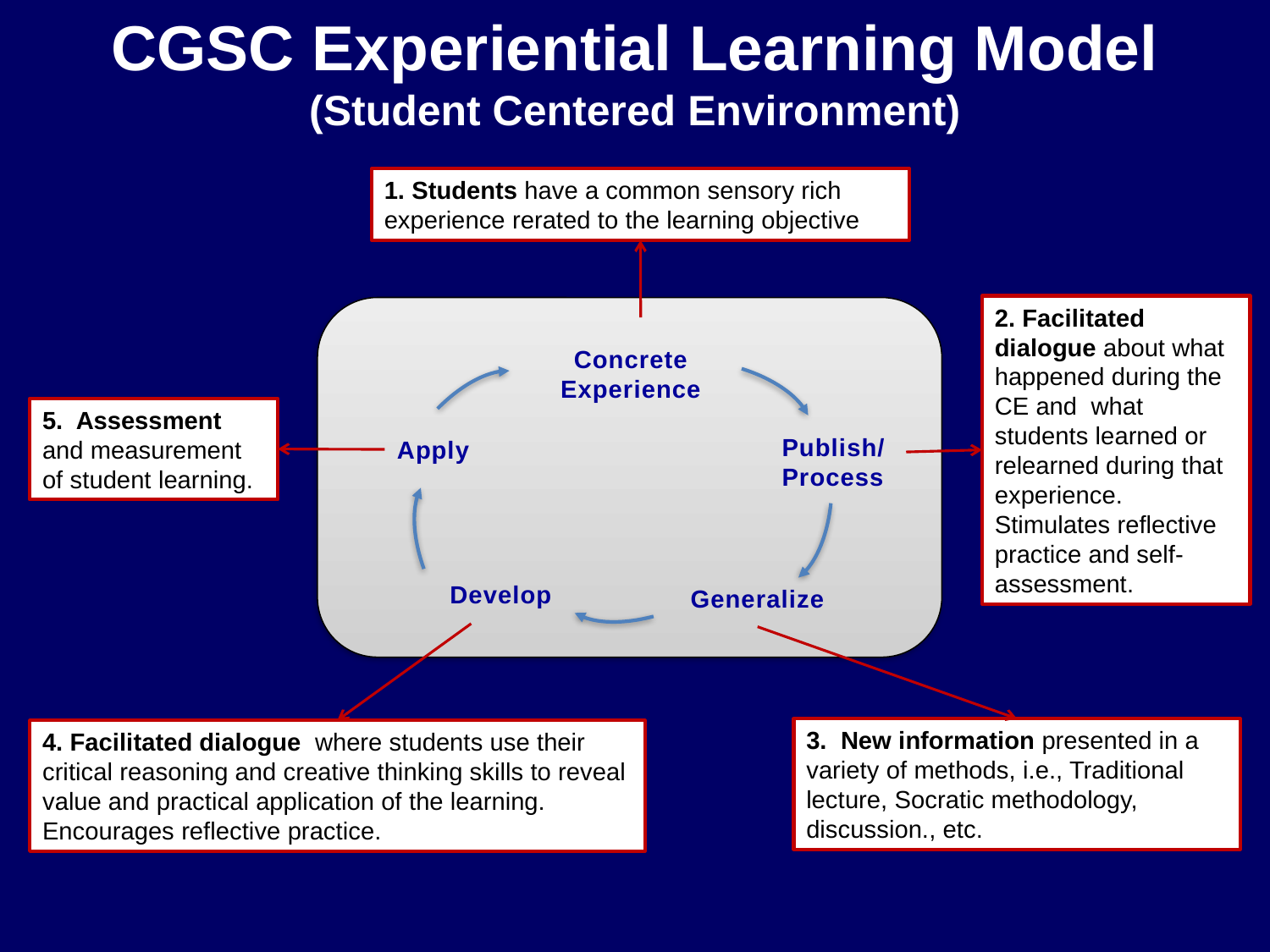

# CGSC Experiential Learning Model (Student Centered Environment)
1. Students have a common sensory rich experience rerated to the learning objective
2. Facilitated dialogue about what happened during the CE and  what students learned or relearned during that experience.  Stimulates reflective practice and self-assessment.

Concrete
Experience

Publish/
Process
Develop
Generalize

Apply

5.  Assessment and measurement of student learning.
3.  New information presented in a  variety of methods, i.e., Traditional lecture, Socratic methodology,   discussion., etc.
4. Facilitated dialogue  where students use their critical reasoning and creative thinking skills to reveal value and practical application of the learning.  Encourages reflective practice.